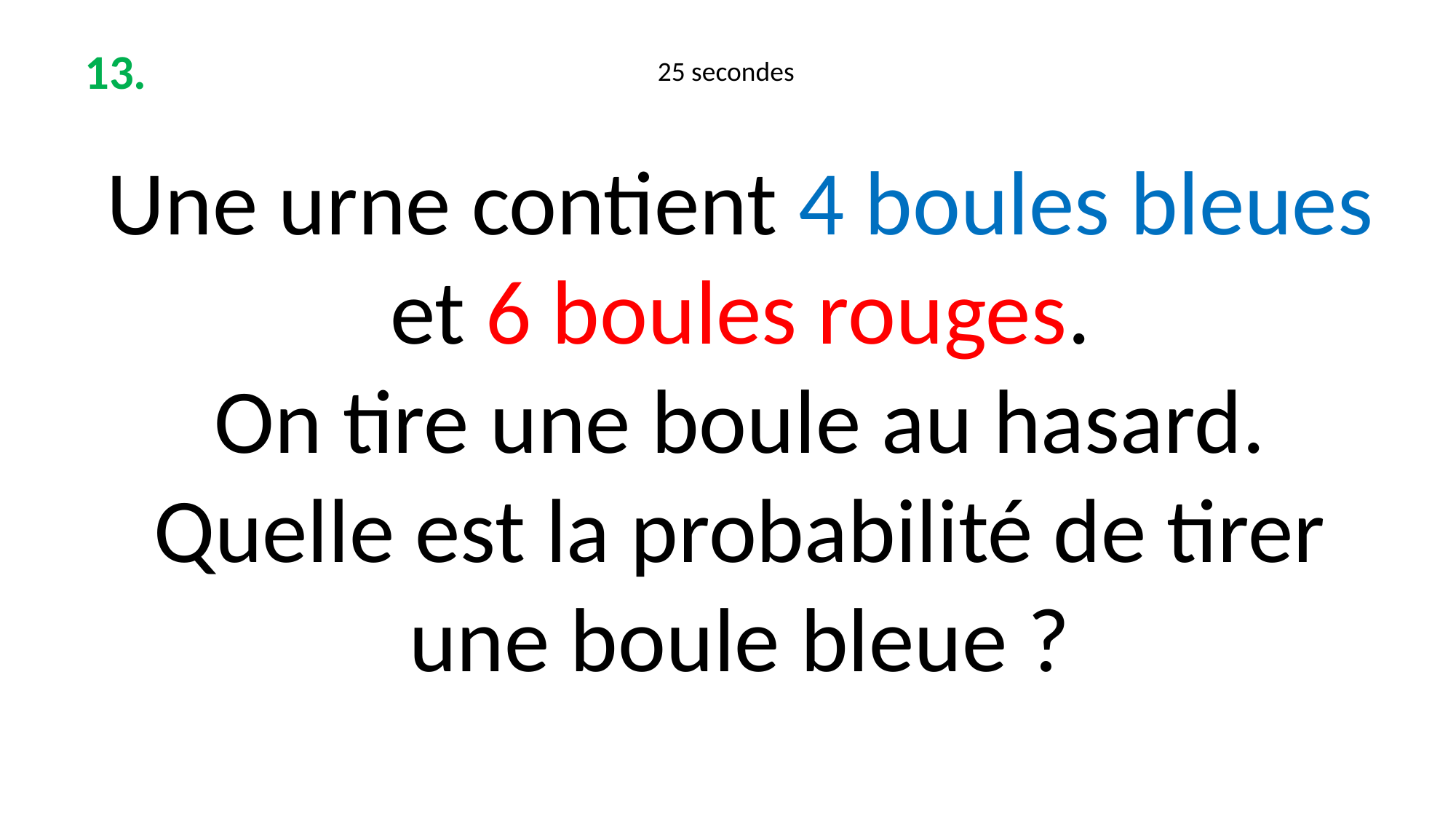

13.
25 secondes
Une urne contient 4 boules bleues
et 6 boules rouges.
On tire une boule au hasard.
Quelle est la probabilité de tirer
une boule bleue ?